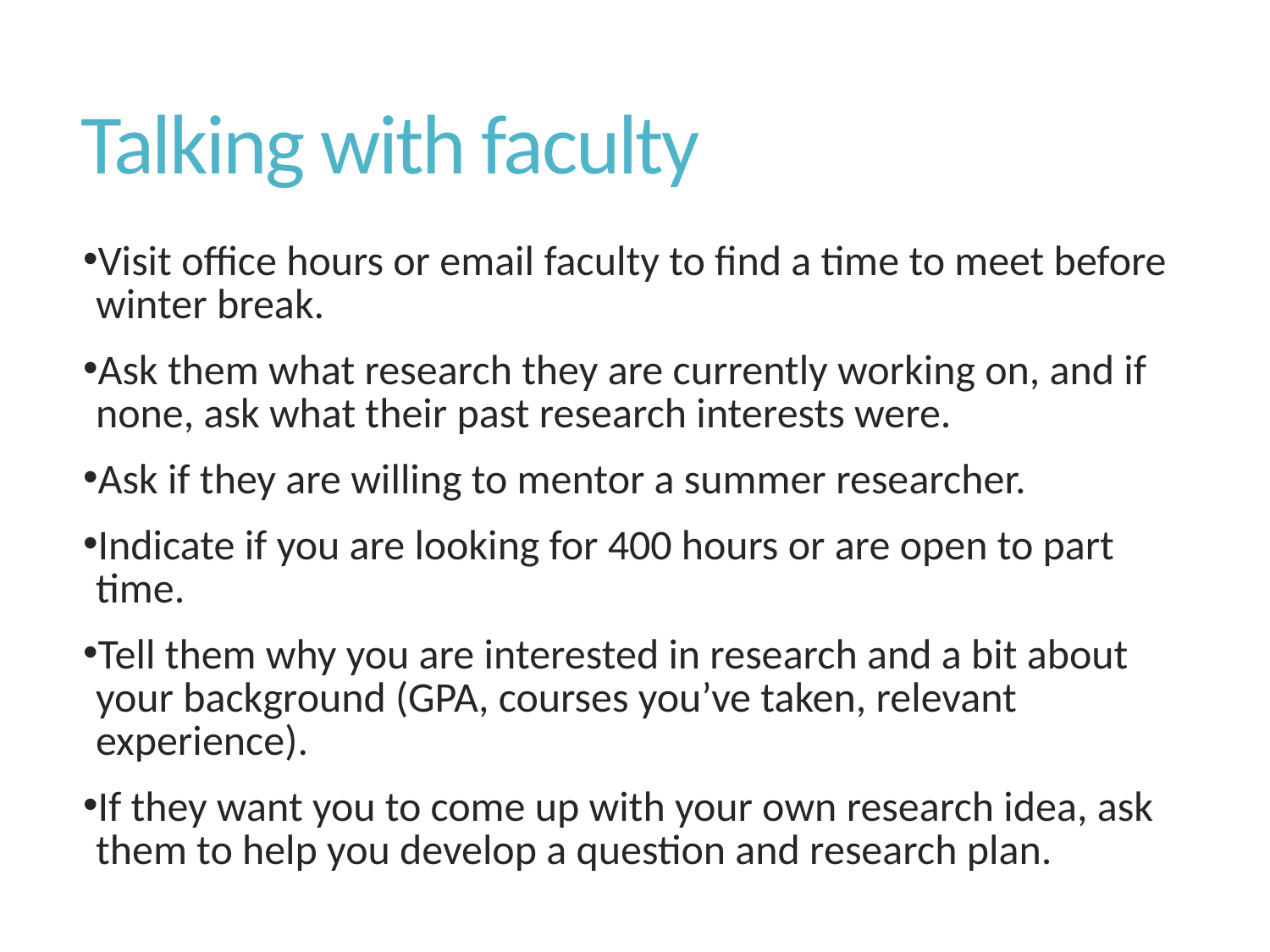

# Talking with faculty
Visit office hours or email faculty to find a time to meet before winter break.
Ask them what research they are currently working on, and if none, ask what their past research interests were.
Ask if they are willing to mentor a summer researcher.
Indicate if you are looking for 400 hours or are open to part time.
Tell them why you are interested in research and a bit about your background (GPA, courses you’ve taken, relevant experience).
If they want you to come up with your own research idea, ask them to help you develop a question and research plan.